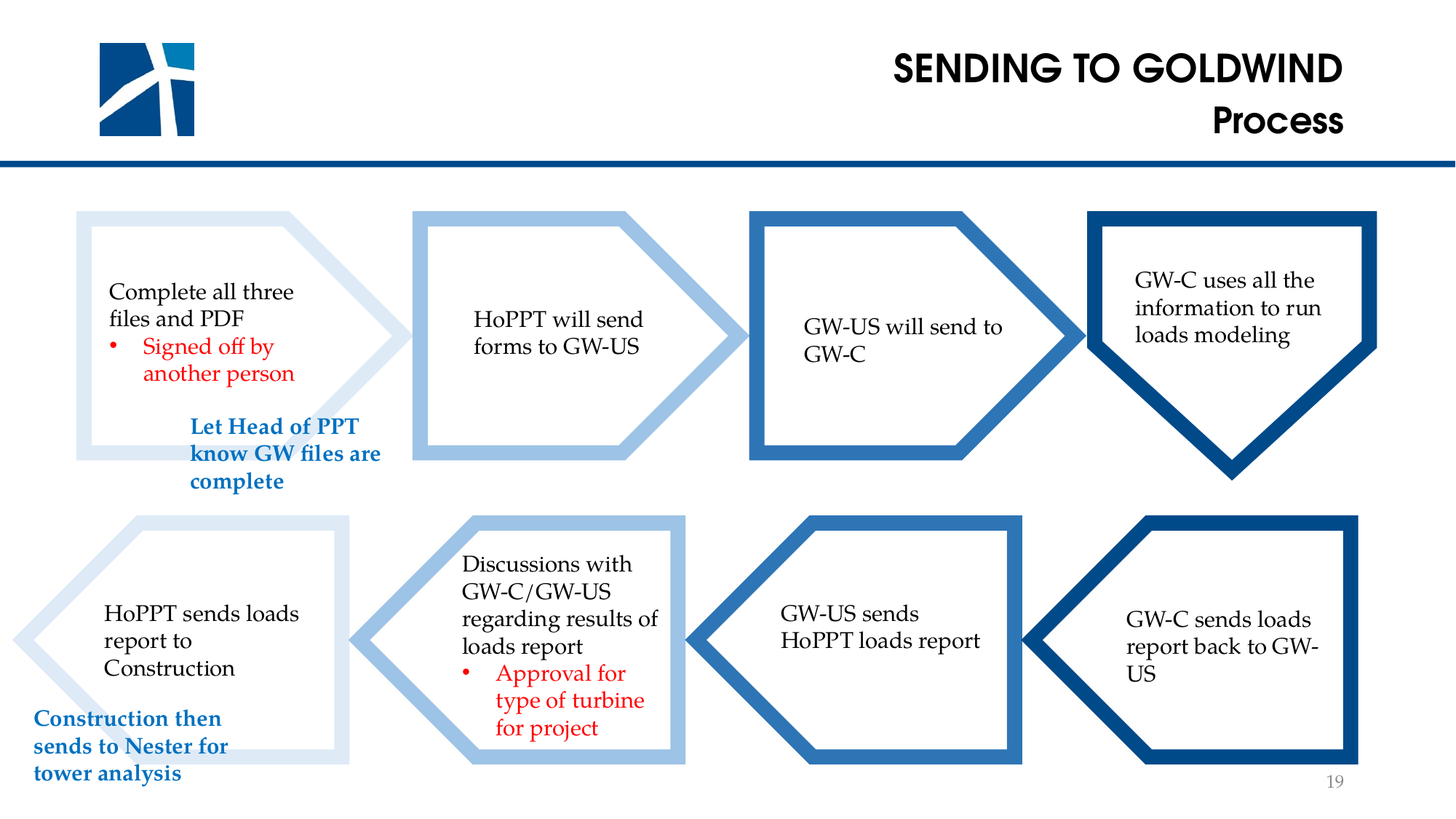

# sending to goldwind
Process

GW-C uses all the information to run loads modeling
Complete all three files and PDF
Signed off by another person
HoPPT will send forms to GW-US
GW-US will send to GW-C
Let Head of PPT know GW files are complete

Discussions with GW-C/GW-US regarding results of loads report
Approval for type of turbine for project
HoPPT sends loads report to Construction
GW-US sends HoPPT loads report
GW-C sends loads report back to GW-US
Construction then sends to Nester for tower analysis
19